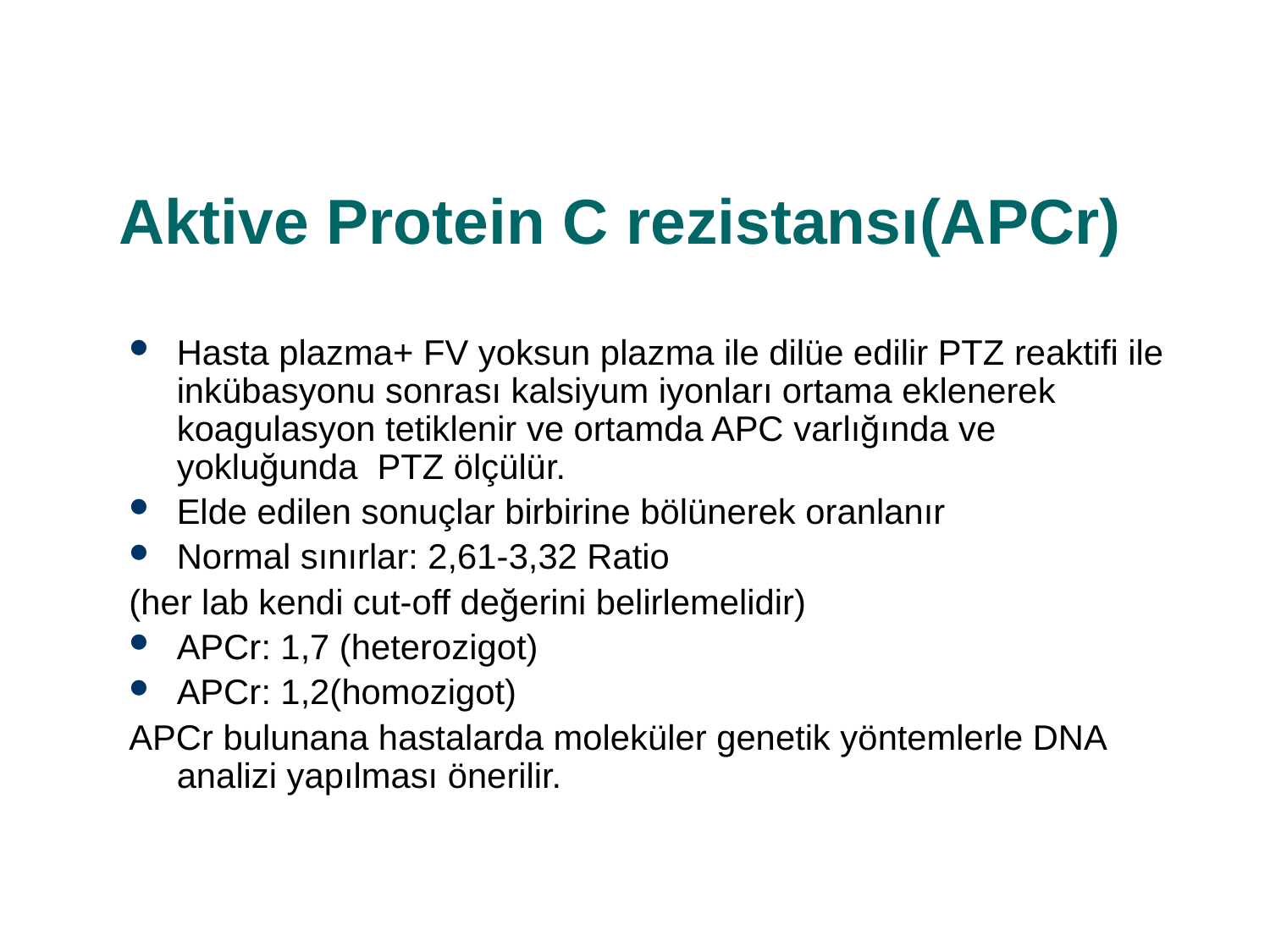

# Aktive Protein C rezistansı(APCr)
Hasta plazma+ FV yoksun plazma ile dilüe edilir PTZ reaktifi ile inkübasyonu sonrası kalsiyum iyonları ortama eklenerek koagulasyon tetiklenir ve ortamda APC varlığında ve yokluğunda  PTZ ölçülür.
Elde edilen sonuçlar birbirine bölünerek oranlanır
Normal sınırlar: 2,61-3,32 Ratio
(her lab kendi cut-off değerini belirlemelidir)
APCr: 1,7 (heterozigot)
APCr: 1,2(homozigot)
APCr bulunana hastalarda moleküler genetik yöntemlerle DNA analizi yapılması önerilir.